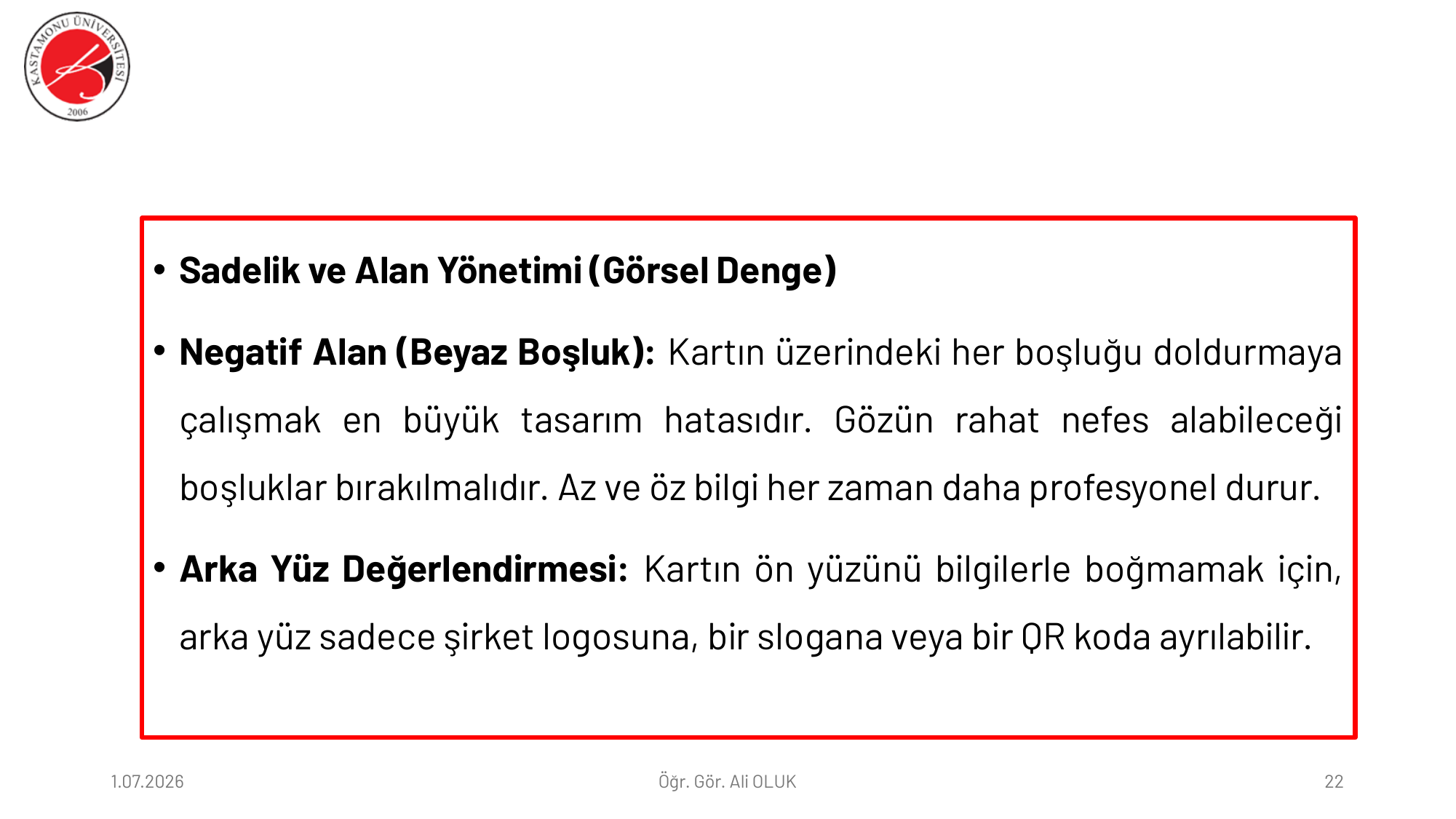

#
Sadelik ve Alan Yönetimi (Görsel Denge)
Negatif Alan (Beyaz Boşluk): Kartın üzerindeki her boşluğu doldurmaya çalışmak en büyük tasarım hatasıdır. Gözün rahat nefes alabileceği boşluklar bırakılmalıdır. Az ve öz bilgi her zaman daha profesyonel durur.
Arka Yüz Değerlendirmesi: Kartın ön yüzünü bilgilerle boğmamak için, arka yüz sadece şirket logosuna, bir slogana veya bir QR koda ayrılabilir.

1.07.2026
Öğr. Gör. Ali OLUK
22